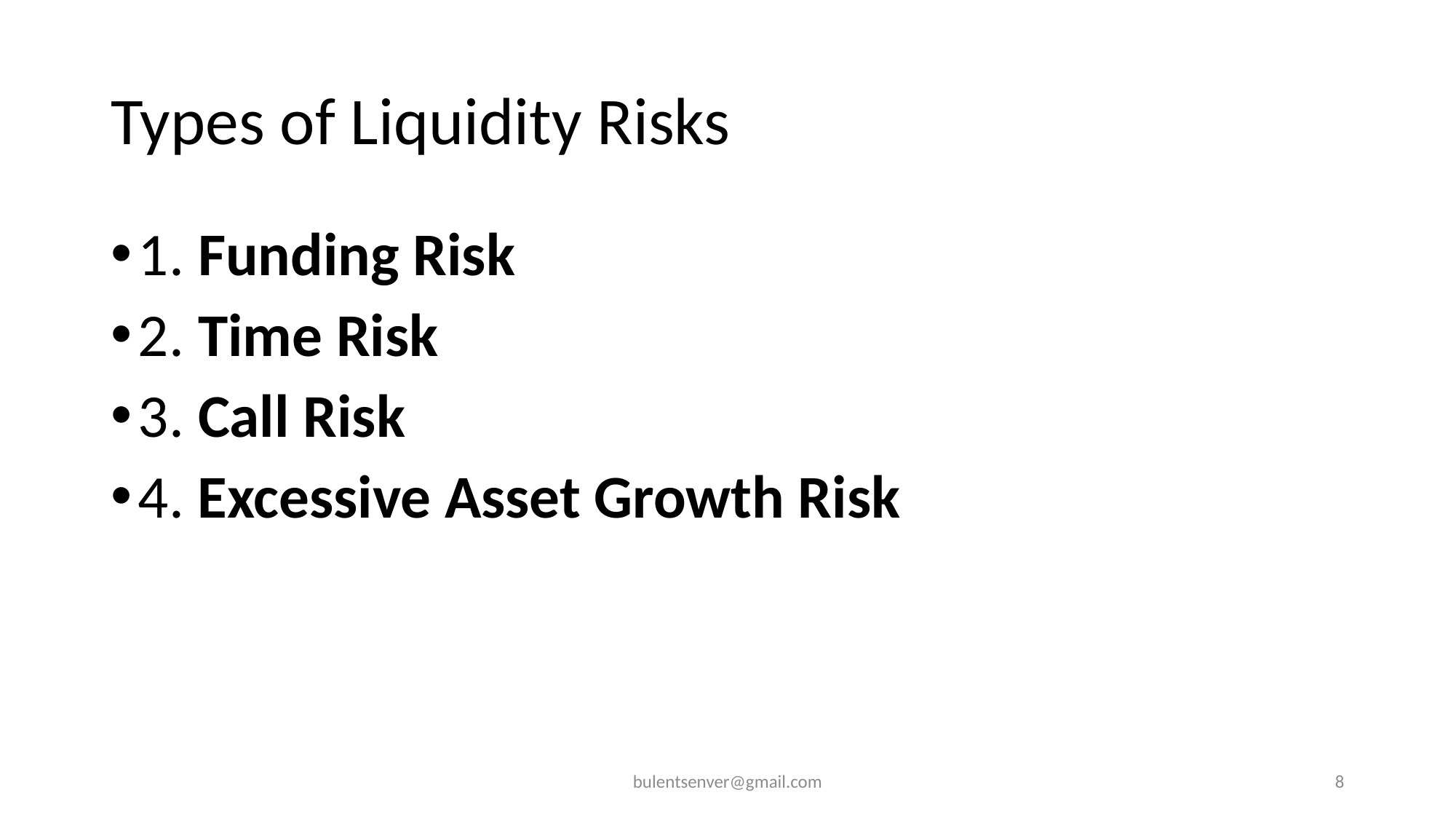

# Types of Liquidity Risks
1. Funding Risk
2. Time Risk
3. Call Risk
4. Excessive Asset Growth Risk

bulentsenver@gmail.com
8